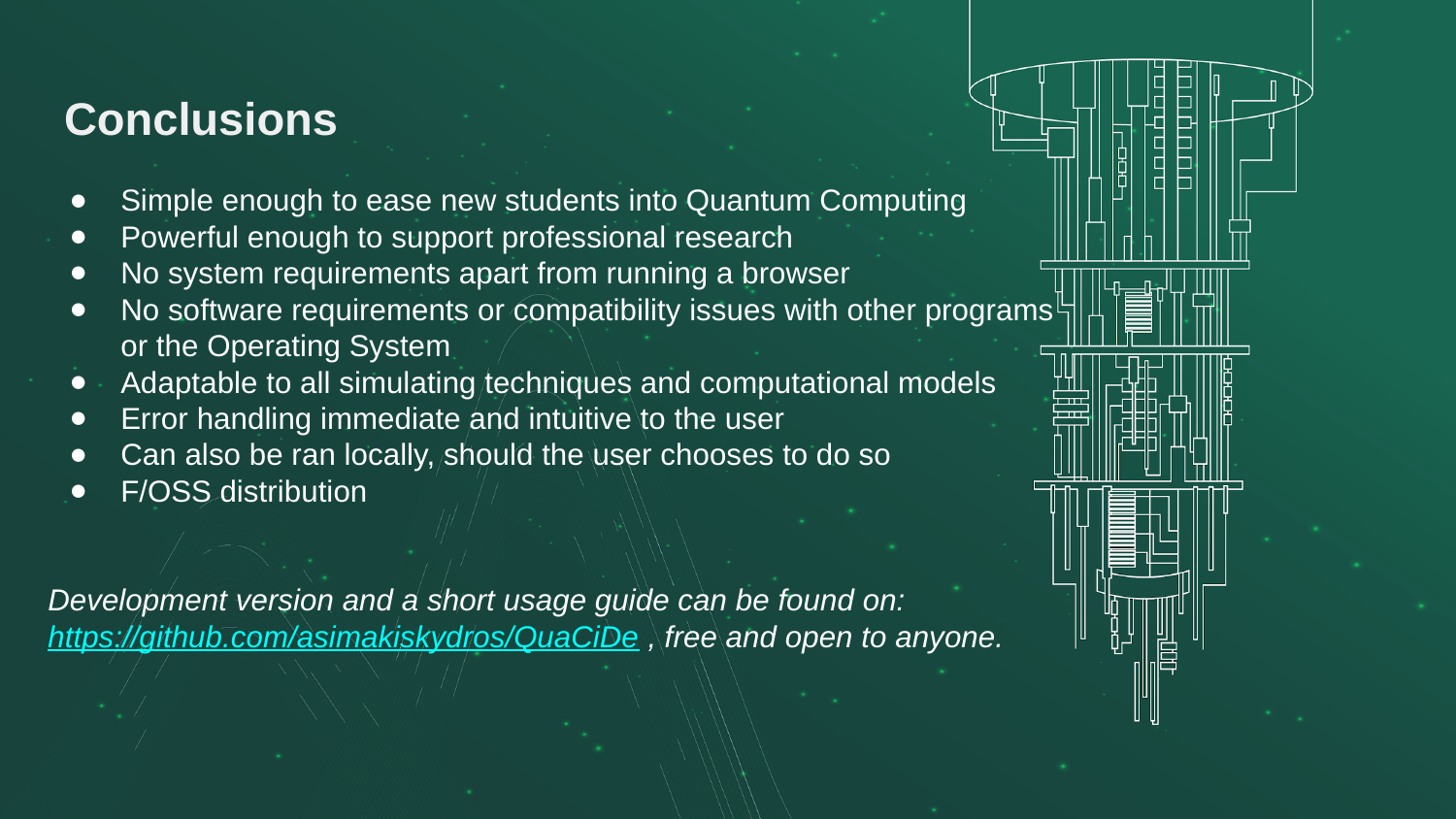

# Conclusions
Simple enough to ease new students into Quantum Computing
Powerful enough to support professional research
No system requirements apart from running a browser
No software requirements or compatibility issues with other programs or the Operating System
Adaptable to all simulating techniques and computational models
Error handling immediate and intuitive to the user
Can also be ran locally, should the user chooses to do so
F/OSS distribution

Development version and a short usage guide can be found on:
https://github.com/asimakiskydros/QuaCiDe , free and open to anyone.